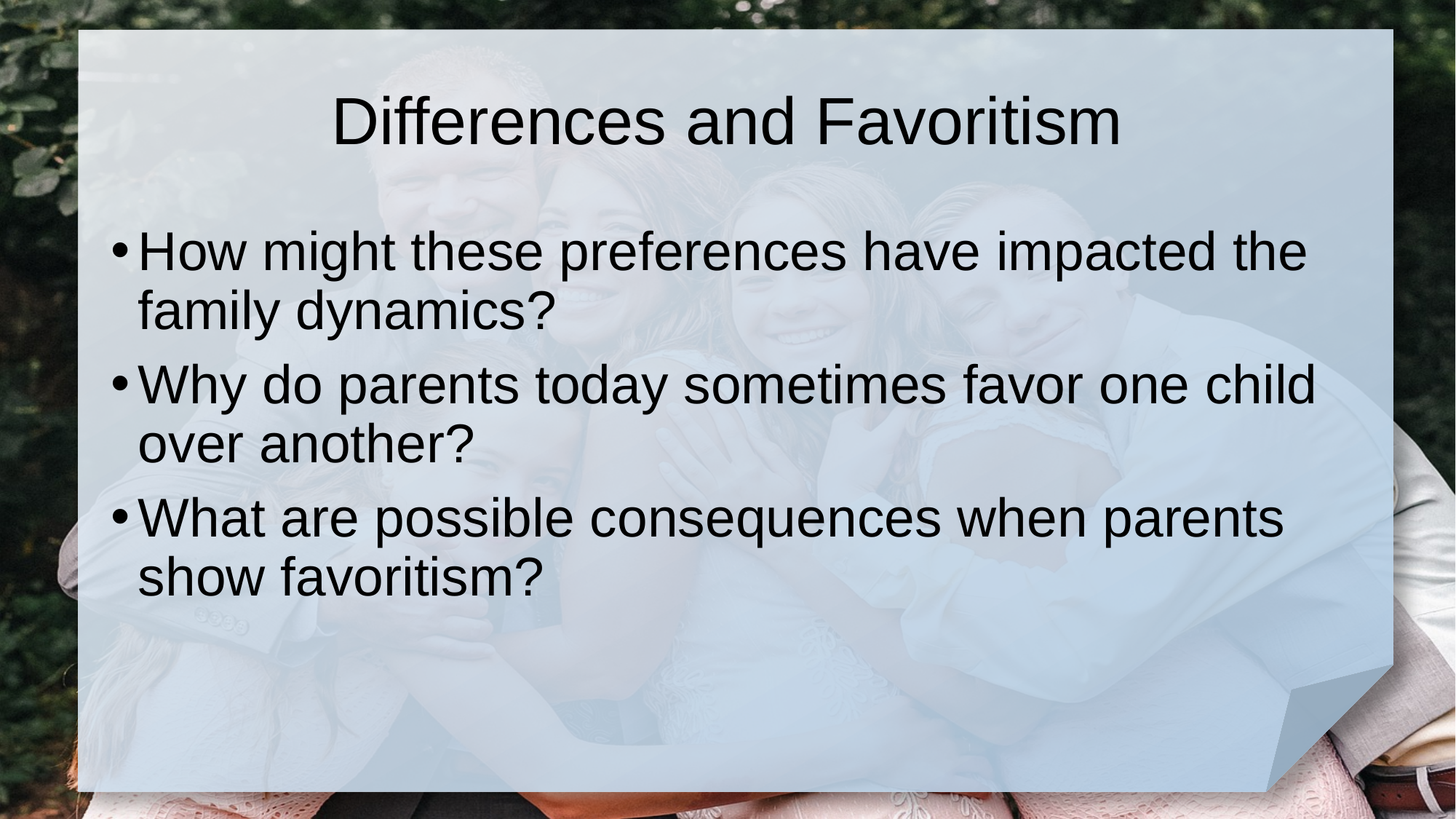

# Differences and Favoritism
How might these preferences have impacted the family dynamics?
Why do parents today sometimes favor one child over another?
What are possible consequences when parents show favoritism?